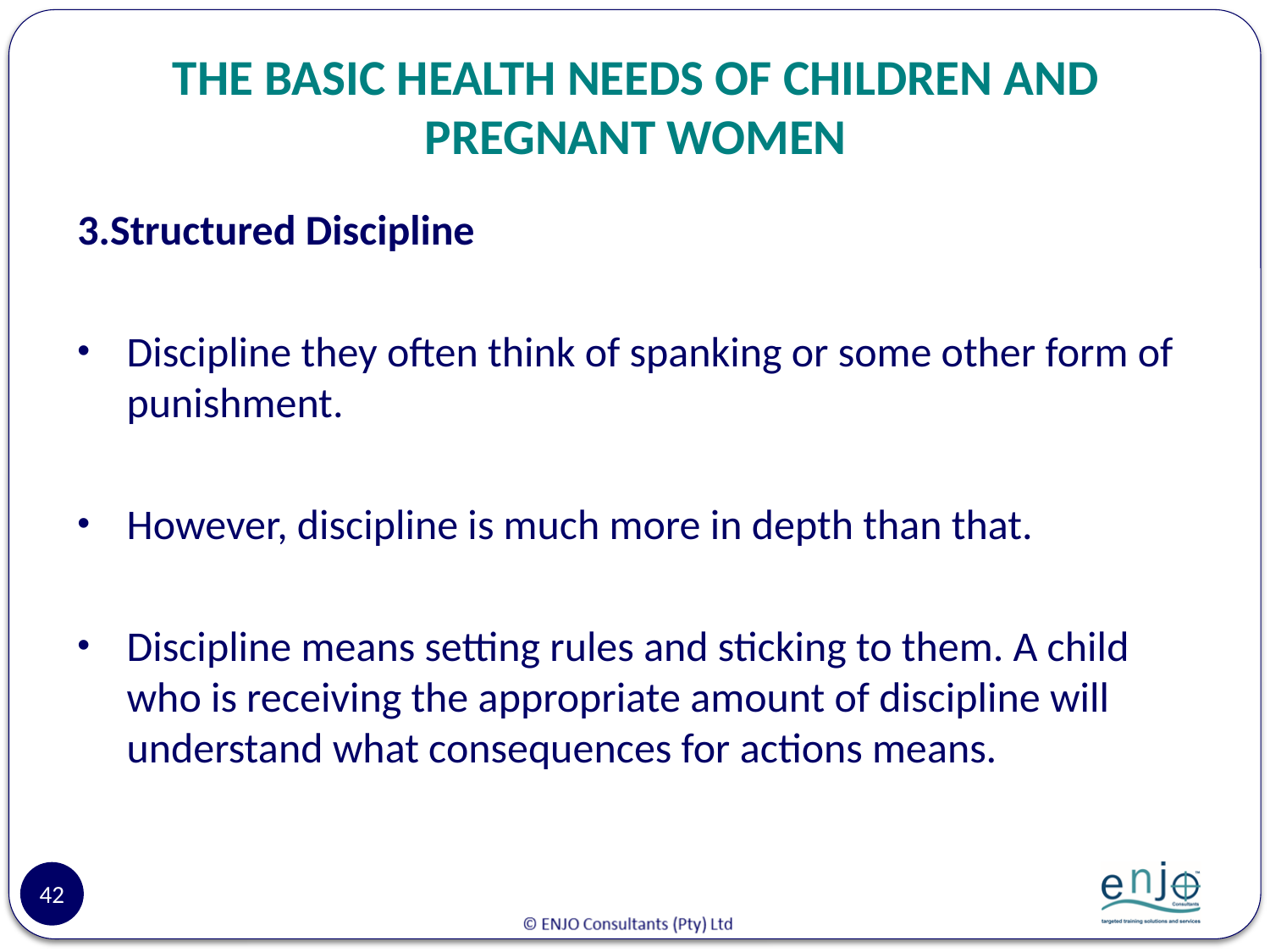

# THE BASIC HEALTH NEEDS OF CHILDREN AND PREGNANT WOMEN
3.Structured Discipline

Discipline they often think of spanking or some other form of punishment.

However, discipline is much more in depth than that.

Discipline means setting rules and sticking to them. A child who is receiving the appropriate amount of discipline will understand what consequences for actions means.

42